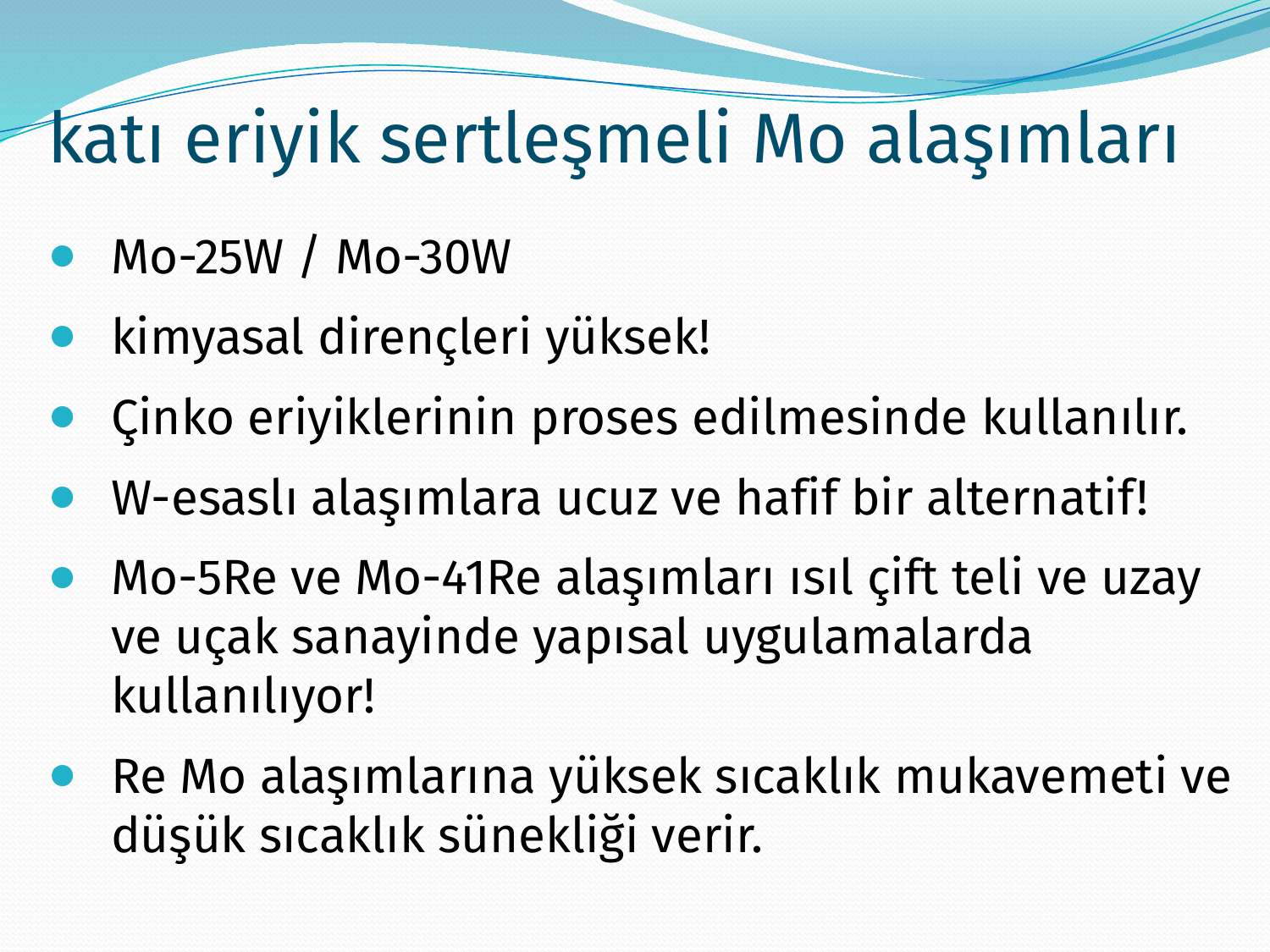

katı eriyik sertleşmeli Mo alaşımları
Mo-25W / Mo-30W
kimyasal dirençleri yüksek!
Çinko eriyiklerinin proses edilmesinde kullanılır.
W-esaslı alaşımlara ucuz ve hafif bir alternatif!
Mo-5Re ve Mo-41Re alaşımları ısıl çift teli ve uzay ve uçak sanayinde yapısal uygulamalarda kullanılıyor!
Re Mo alaşımlarına yüksek sıcaklık mukavemeti ve düşük sıcaklık sünekliği verir.